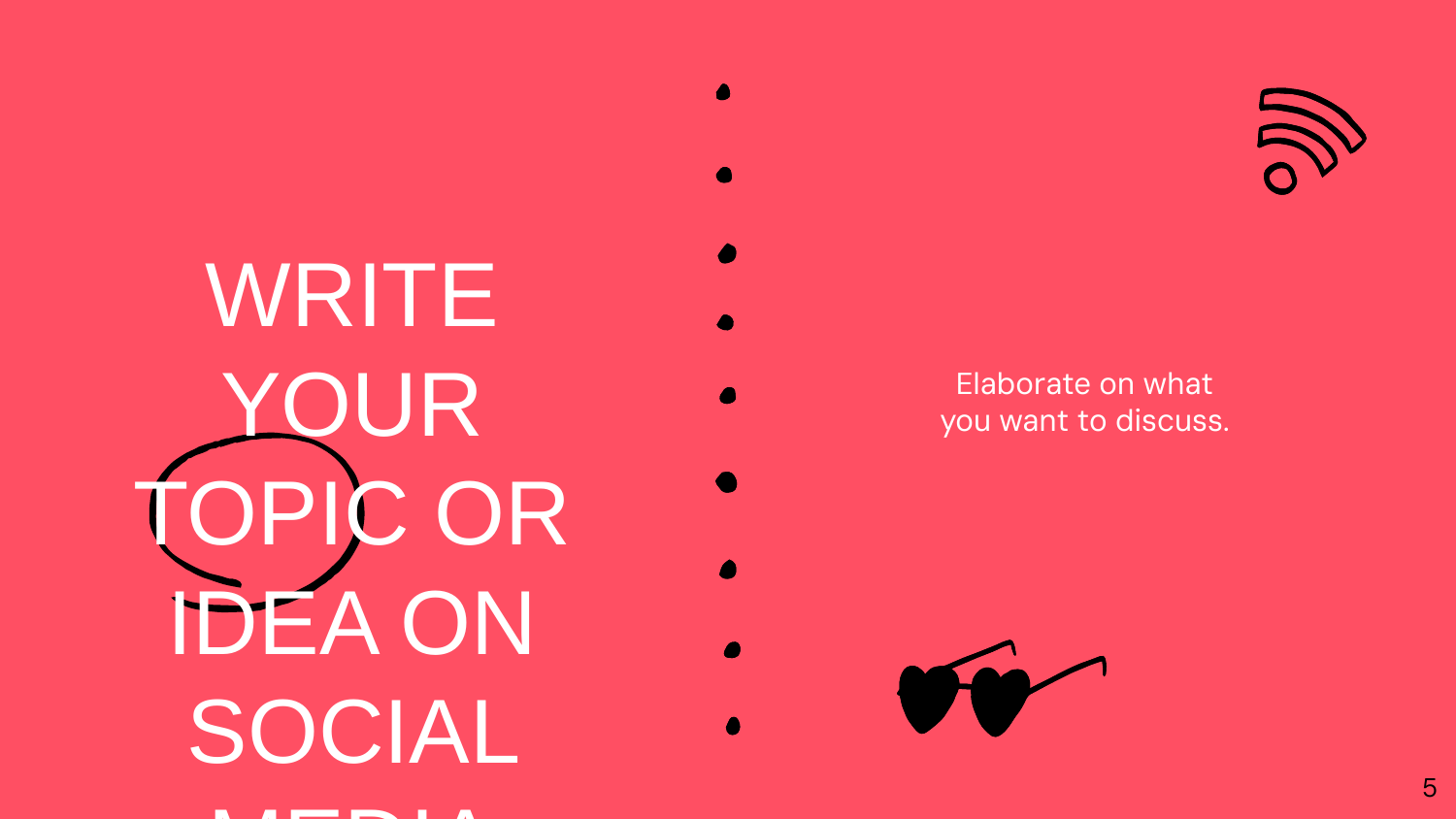

WRITE YOUR TOPIC OR IDEA ON SOCIAL MEDIA
Elaborate on what
you want to discuss.

5